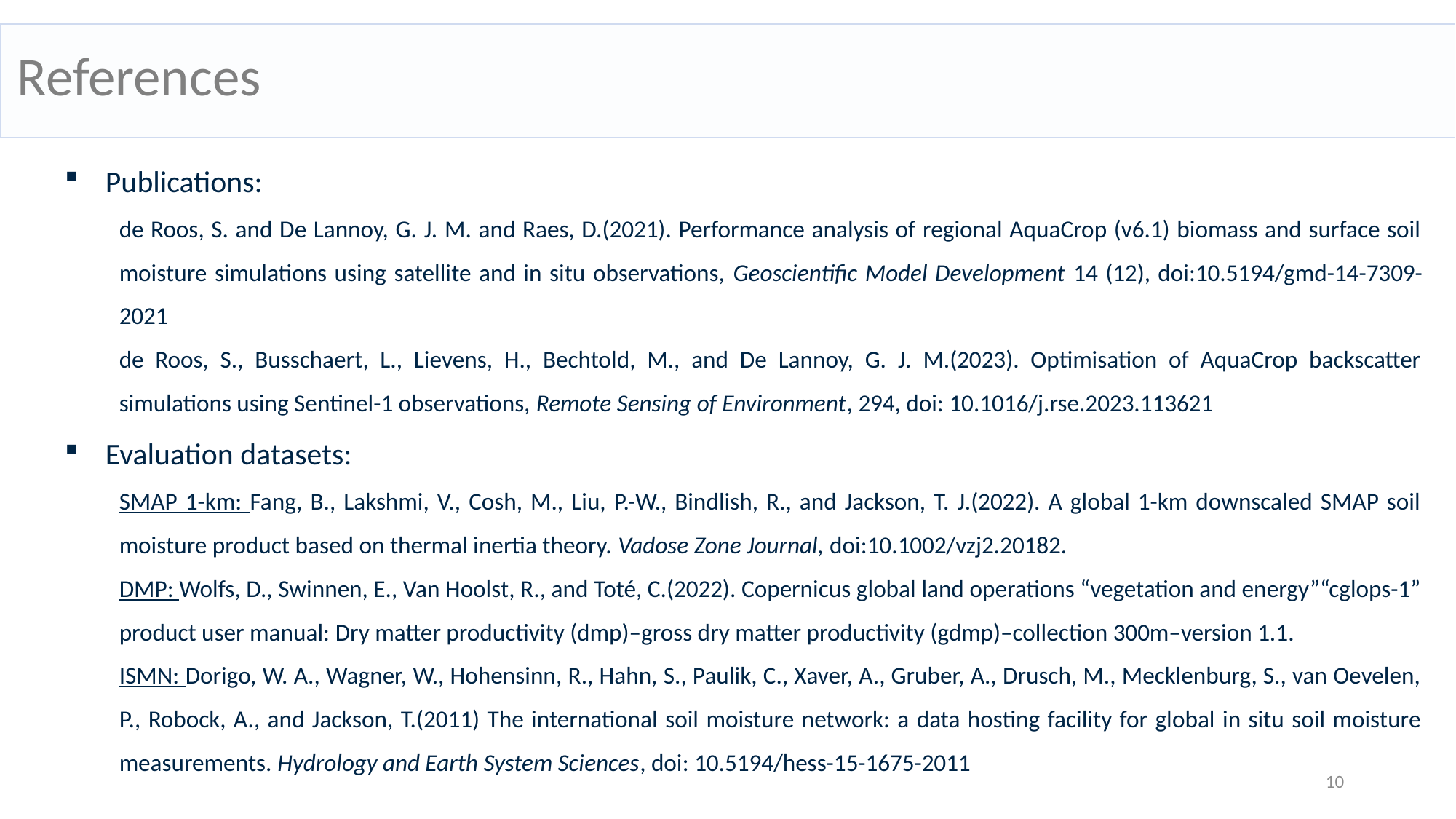

# References

Publications:
de Roos, S. and De Lannoy, G. J. M. and Raes, D.(2021). Performance analysis of regional AquaCrop (v6.1) biomass and surface soil moisture simulations using satellite and in situ observations, Geoscientific Model Development 14 (12), doi:10.5194/gmd-14-7309-2021
de Roos, S., Busschaert, L., Lievens, H., Bechtold, M., and De Lannoy, G. J. M.(2023). Optimisation of AquaCrop backscatter simulations using Sentinel-1 observations, Remote Sensing of Environment, 294, doi: 10.1016/j.rse.2023.113621
Evaluation datasets:
SMAP 1-km: Fang, B., Lakshmi, V., Cosh, M., Liu, P.-W., Bindlish, R., and Jackson, T. J.(2022). A global 1-km downscaled SMAP soil moisture product based on thermal inertia theory. Vadose Zone Journal, doi:10.1002/vzj2.20182.
DMP: Wolfs, D., Swinnen, E., Van Hoolst, R., and Toté, C.(2022). Copernicus global land operations “vegetation and energy”“cglops-1” product user manual: Dry matter productivity (dmp)–gross dry matter productivity (gdmp)–collection 300m–version 1.1.
ISMN: Dorigo, W. A., Wagner, W., Hohensinn, R., Hahn, S., Paulik, C., Xaver, A., Gruber, A., Drusch, M., Mecklenburg, S., van Oevelen, P., Robock, A., and Jackson, T.(2011) The international soil moisture network: a data hosting facility for global in situ soil moisture measurements. Hydrology and Earth System Sciences, doi: 10.5194/hess-15-1675-2011

10